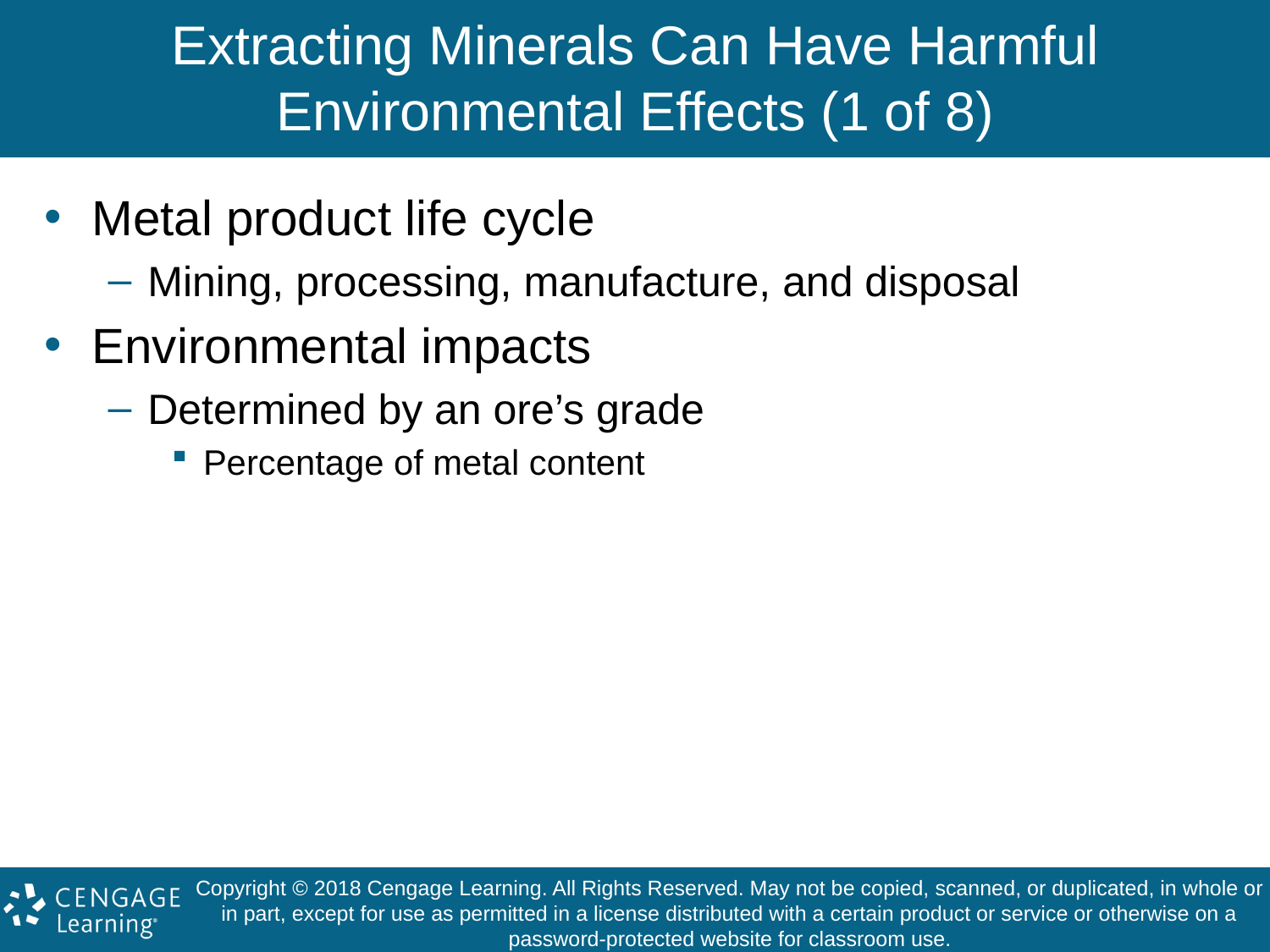

# Extracting Minerals Can Have Harmful Environmental Effects (1 of 8)
Metal product life cycle
Mining, processing, manufacture, and disposal
Environmental impacts
Determined by an ore’s grade
Percentage of metal content